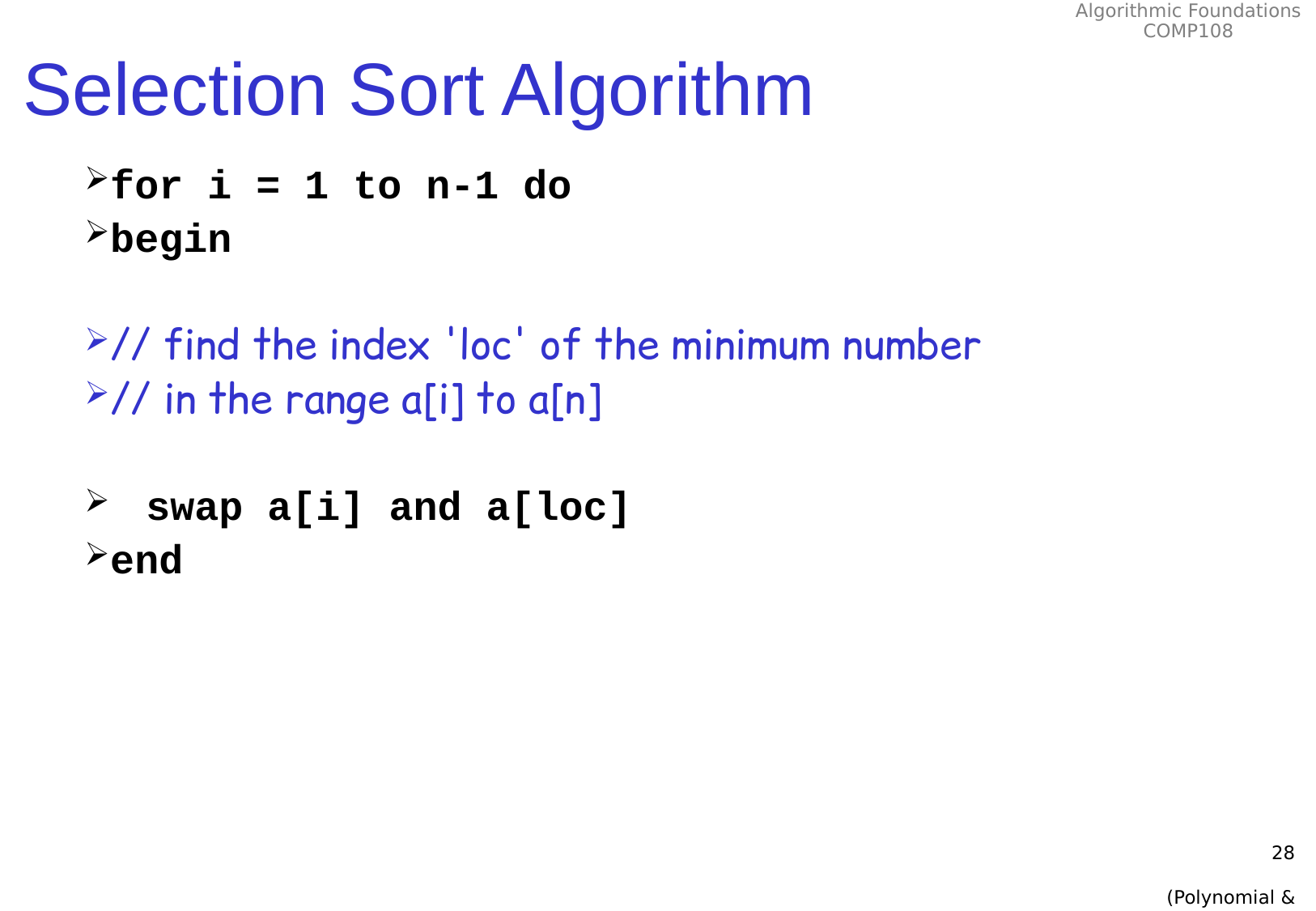

# Selection Sort Algorithm
for i = 1 to n-1 do
begin

// find the index 'loc' of the minimum number
// in the range a[i] to a[n]

	swap a[i] and a[loc]
end
28

(Polynomial & Exponential)